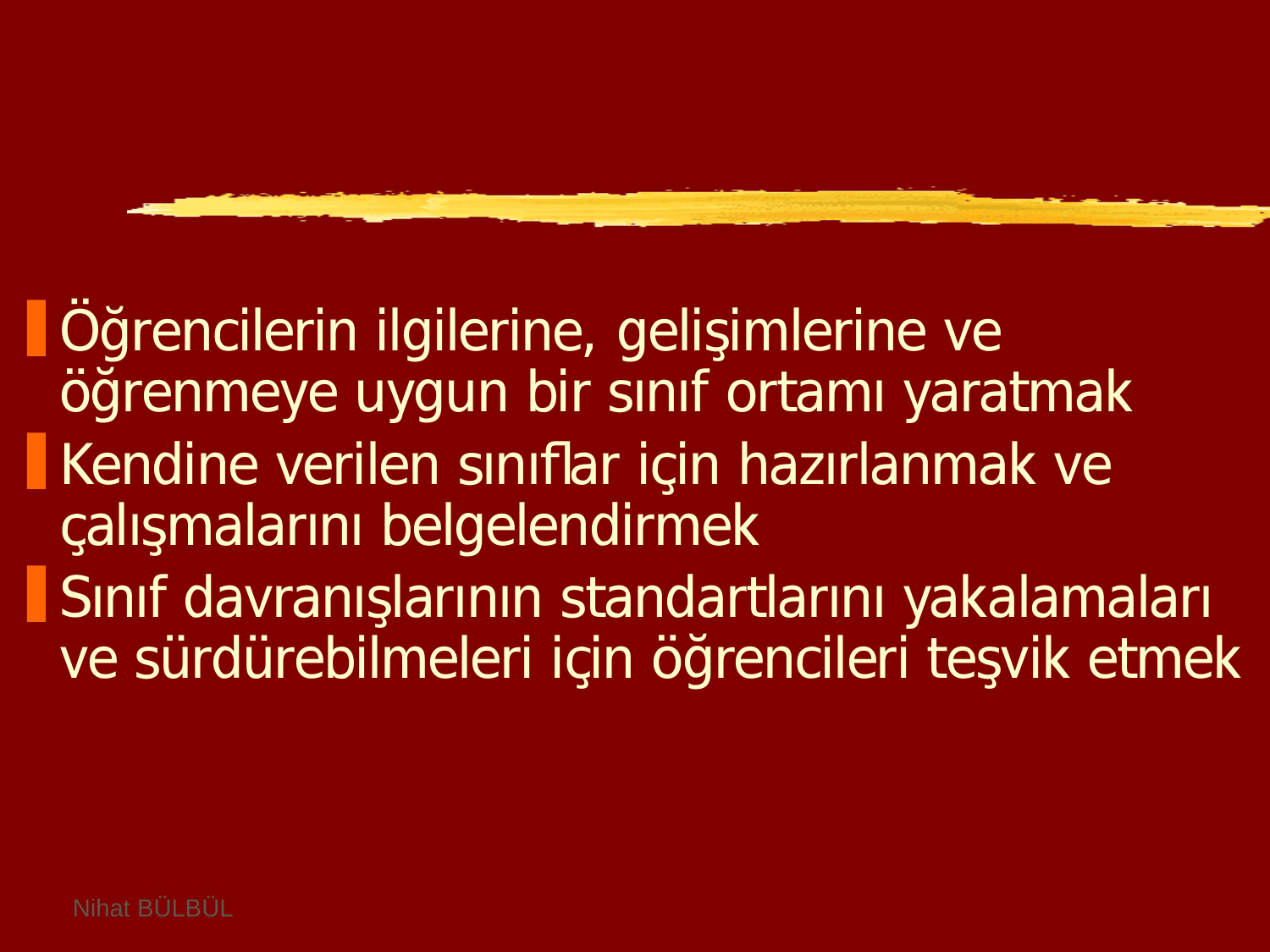

#
Öğrencilerin ilgilerine, gelişimlerine ve öğrenmeye uygun bir sınıf ortamı yaratmak
Kendine verilen sınıflar için hazırlanmak ve çalışmalarını belgelendirmek
Sınıf davranışlarının standartlarını yakalamaları ve sürdürebilmeleri için öğrencileri teşvik etmek
Nihat BÜLBÜL